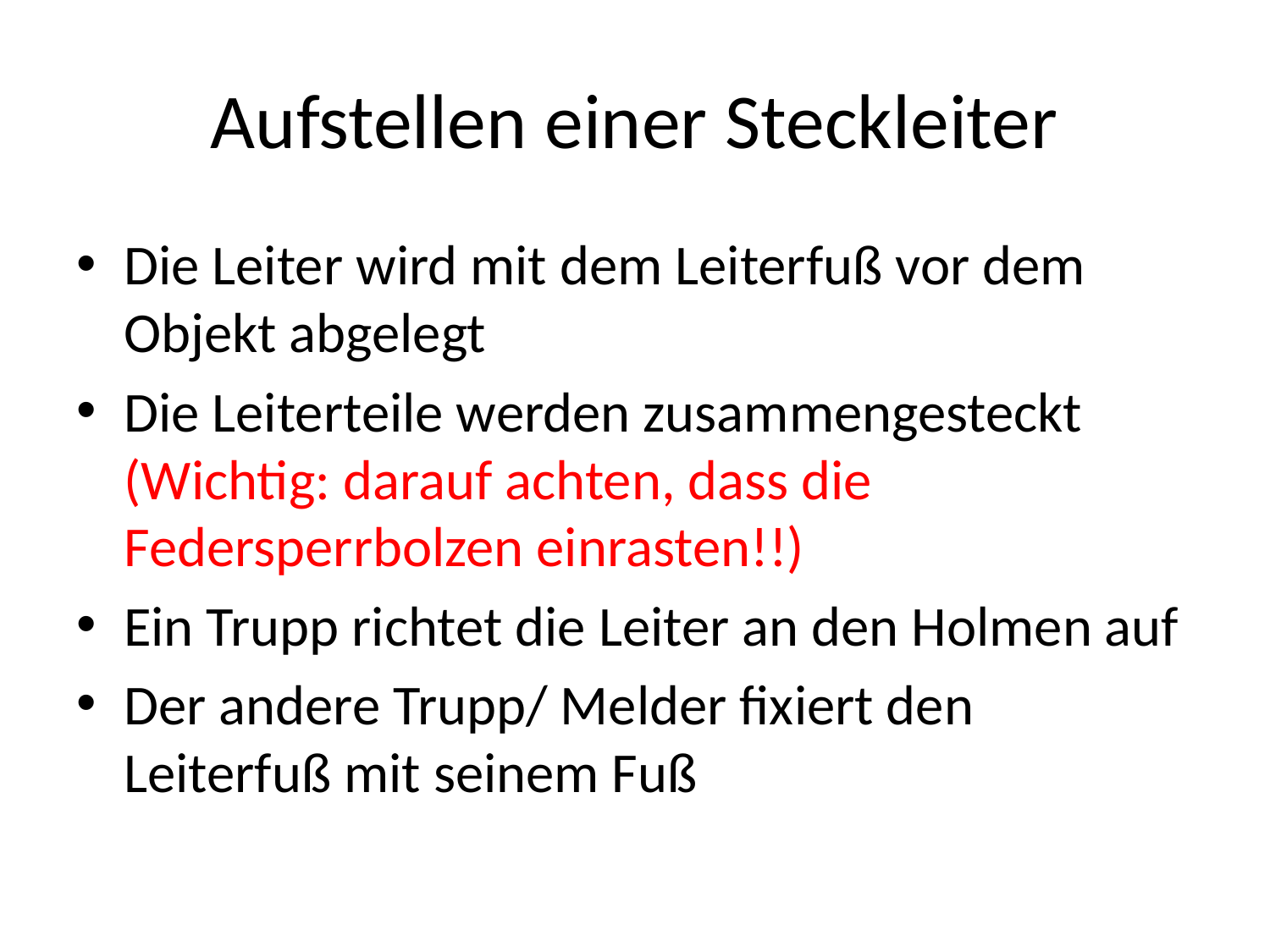

# Aufstellen einer Steckleiter
Die Leiter wird mit dem Leiterfuß vor dem Objekt abgelegt
Die Leiterteile werden zusammengesteckt (Wichtig: darauf achten, dass die Federsperrbolzen einrasten!!)
Ein Trupp richtet die Leiter an den Holmen auf
Der andere Trupp/ Melder fixiert den Leiterfuß mit seinem Fuß